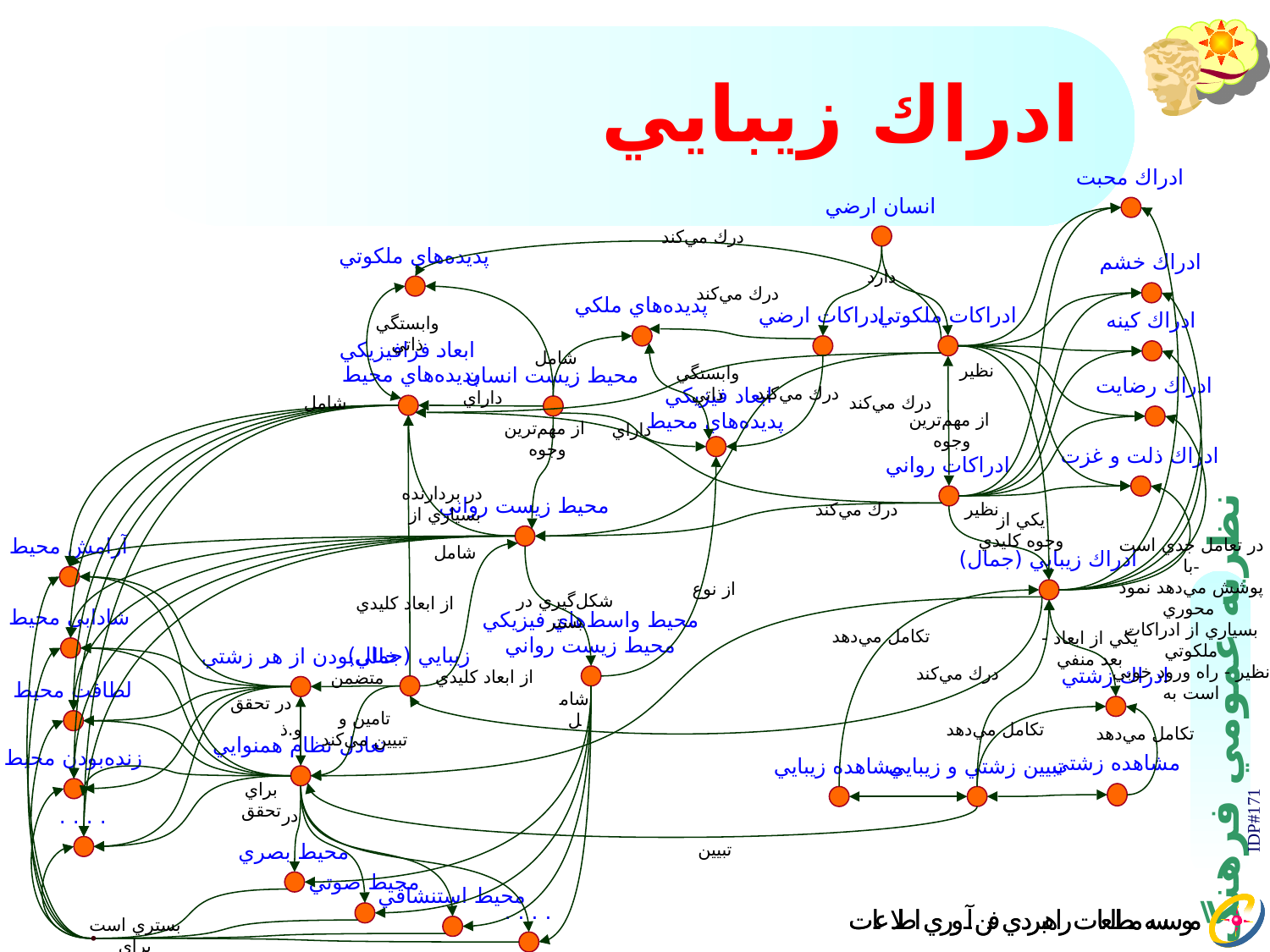

# ادراك زيبايي
ادراك محبت

انسان ارضي

درك مي‌كند
پديده‌هاي ملكوتي

ادراك خشم

دارد
درك مي‌كند
پديده‌هاي ملكي

ادراكات ارضي

ادراكات ملكوتي

ادراك كينه

وابستگي ذاتي
ابعاد فرافيزيكي
 پديده‌هاي محيط

شامل
نظير
محيط زيست انسان

وابستگي ذاتي
ادراك رضايت

ابعاد فيزيكي
پديده‌هاي محيط

درك مي‌كند
داراي
شامل
درك مي‌كند
از مهم‌ترين
 وجوه
از مهم‌ترين
 وجوه
داراي
ادراك ذلت و غزت

ادراكات رواني

در بردارنده
بسياري از
محيط زيست رواني

درك مي‌كند
نظير
يكي از وجوه كليدي
آرامش محيط

در تعامل جدي است با-
پوشش مي‌دهد نمود محوري
بسياري از ادراكات ملكوتي
نظير - راه ورود خوبي است به
شامل
ادراك زيبايي (جمال)

از نوع
شكل‌گيري در بستر
از ابعاد كليدي
شادابي محيط

محيط واسط‌هاي فيزيكي
محيط زيست رواني

تكامل مي‌دهد
يكي از ابعاد -
بعد منفي
زيبايي (جمال)

خالي‌بودن از هر زشتي

درك مي‌كند
ادراك زشتي

از ابعاد كليدي
متضمن
لطافت محيط

شامل
در تحقق
تامين و تبيين مي‌كند
و.ذ
تكامل مي‌دهد
تكامل مي‌دهد
تعادل نظام همنوايي

زنده‌بودن محيط

مشاهده زشتي

مشاهده زيبايي

تبيين زشتي و زيبايي

براي تحقق
. . . .

در
IDP#171
محيط بصري

تبيين
محيط صوتي

محيط استنشاقي

. . . .

بستري است براي